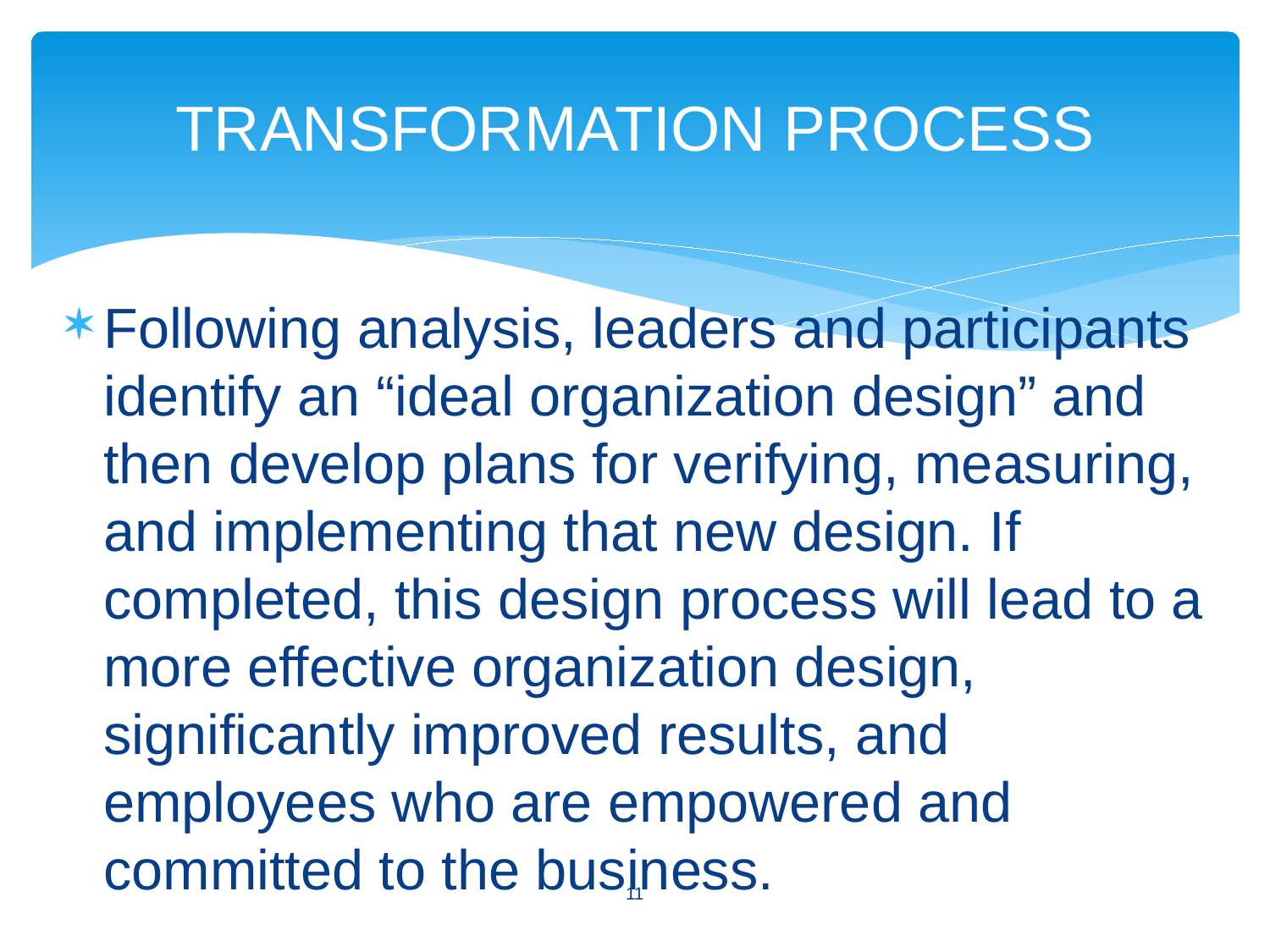

# TRANSFORMATION PROCESS
Following analysis, leaders and participants identify an “ideal organization design” and then develop plans for verifying, measuring, and implementing that new design. If completed, this design process will lead to a more effective organization design, significantly improved results, and employees who are empowered and committed to the business.
11